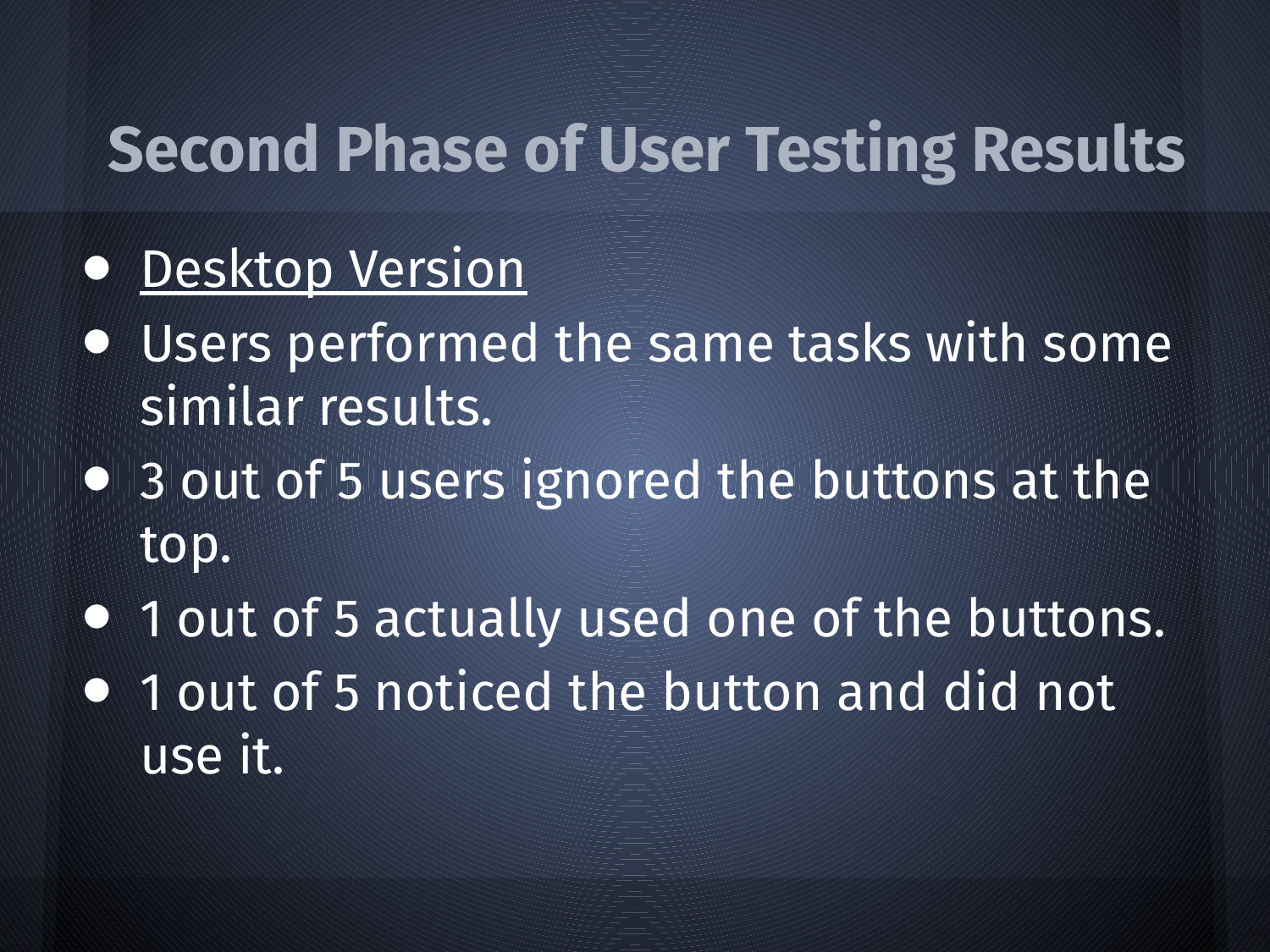

# Second Phase of User Testing Results
Desktop Version
Users performed the same tasks with some similar results.
3 out of 5 users ignored the buttons at the top.
1 out of 5 actually used one of the buttons.
1 out of 5 noticed the button and did not use it.